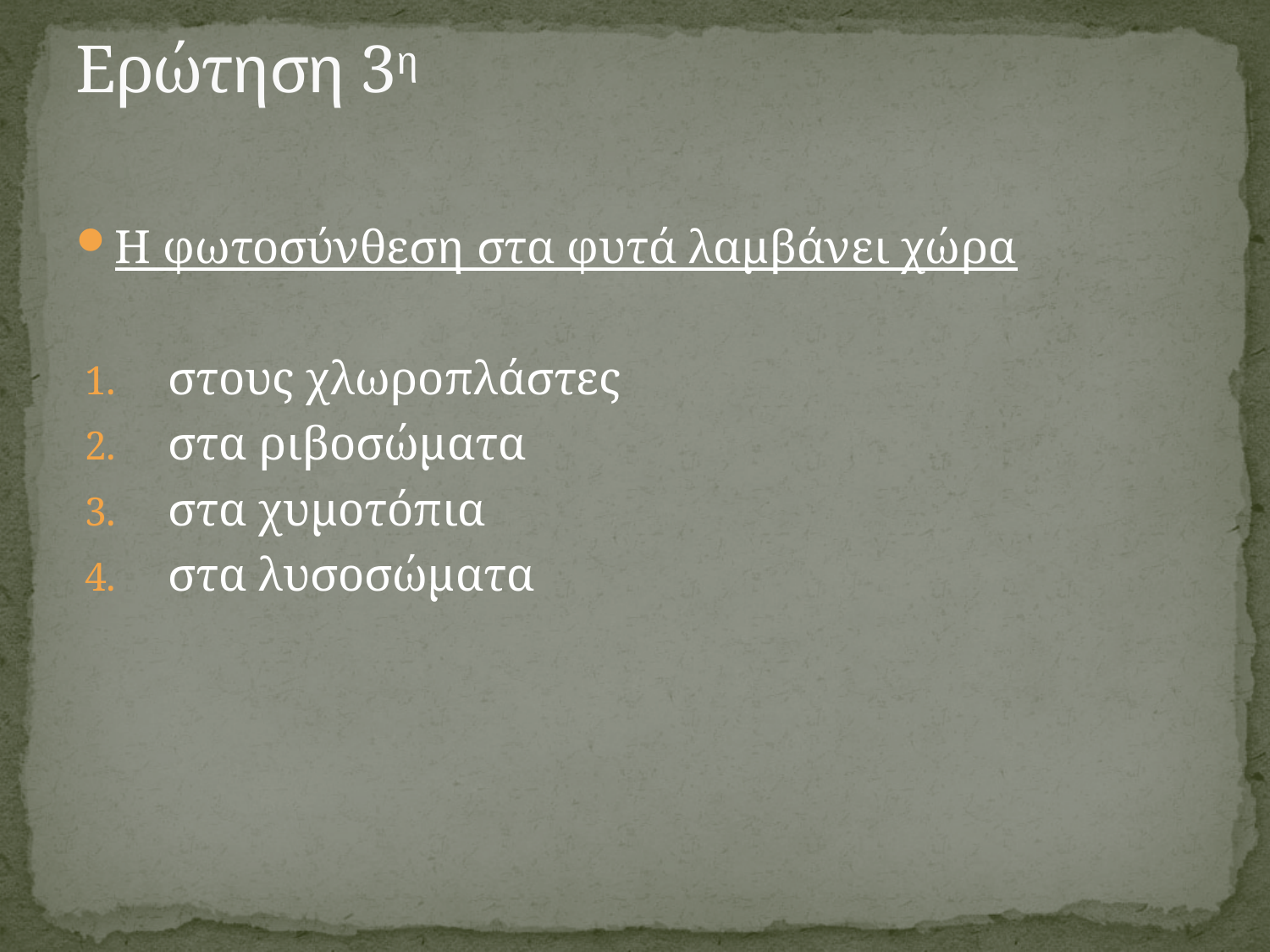

# Ερώτηση 3η
H φωτοσύνθεση στα φυτά λαμβάνει χώρα

 στους χλωροπλάστες
 στα ριβοσώματα
 στα χυμοτόπια
 στα λυσοσώματα